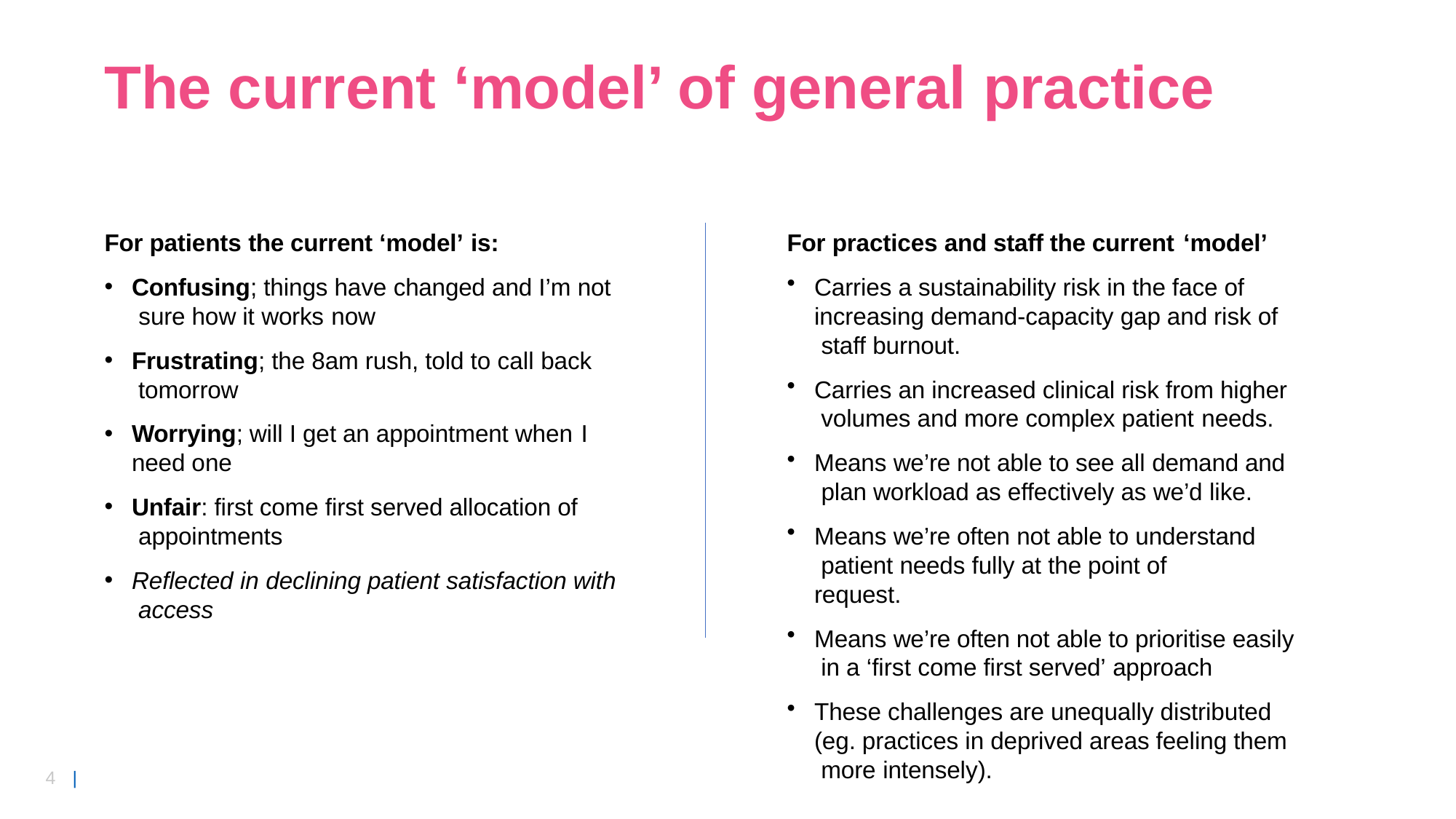

# The current ‘model’ of general practice
For patients the current ‘model’ is:
Confusing; things have changed and I’m not  sure how it works now
Frustrating; the 8am rush, told to call back  tomorrow
Worrying; will I get an appointment when I
need one
Unfair: first come first served allocation of  appointments
Reflected in declining patient satisfaction with  access
For practices and staff the current ‘model’
Carries a sustainability risk in the face of  increasing demand-capacity gap and risk of  staff burnout.
Carries an increased clinical risk from higher  volumes and more complex patient needs.
Means we’re not able to see all demand and  plan workload as effectively as we’d like.
Means we’re often not able to understand  patient needs fully at the point of request.
Means we’re often not able to prioritise easily  in a ‘first come first served’ approach
These challenges are unequally distributed  (eg. practices in deprived areas feeling them  more intensely).

4	|